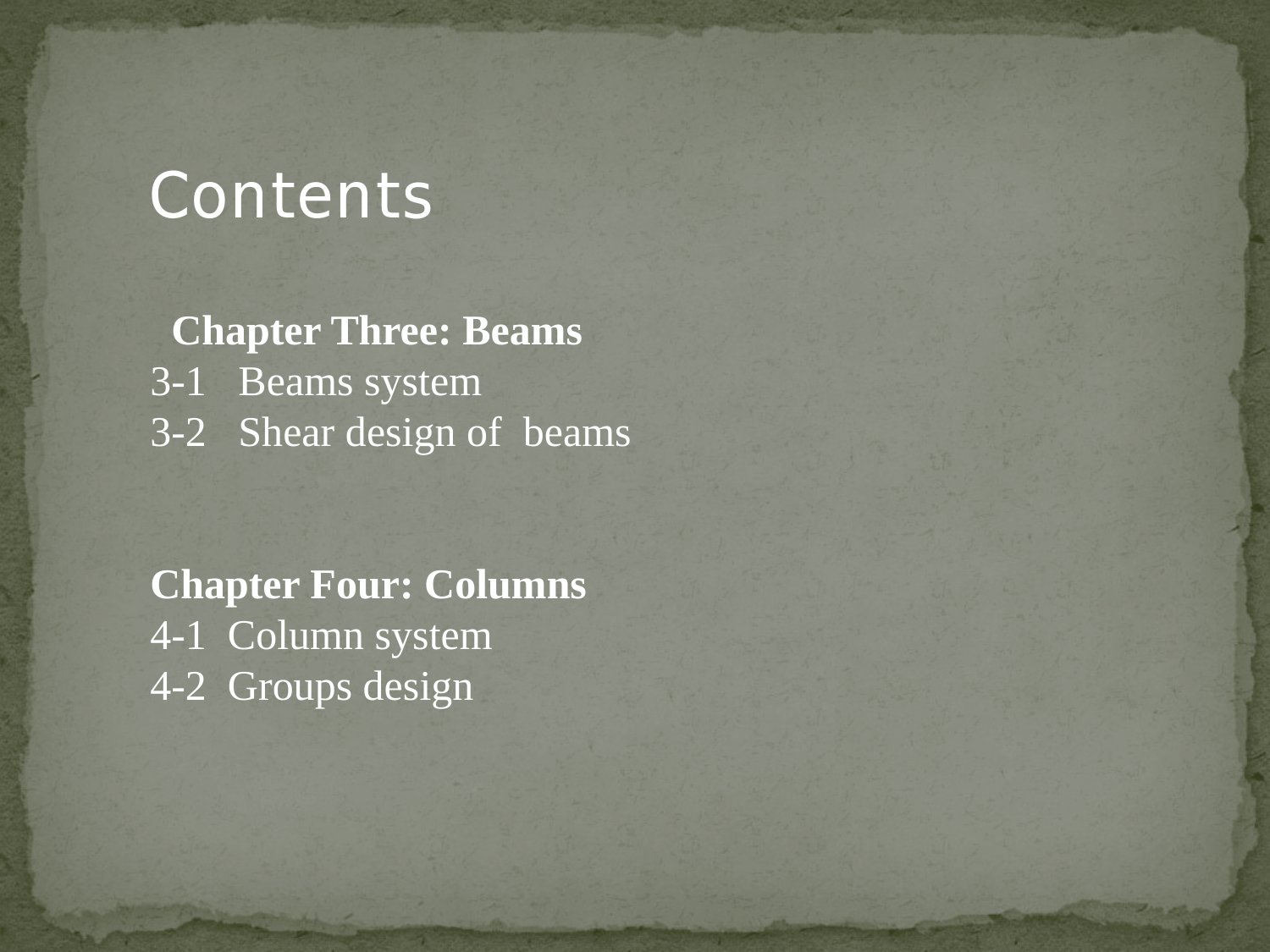

Contents
  Chapter Three: Beams
3-1   Beams system
3-2   Shear design of  beams

Chapter Four: Columns
4-1  Column system
4-2  Groups design